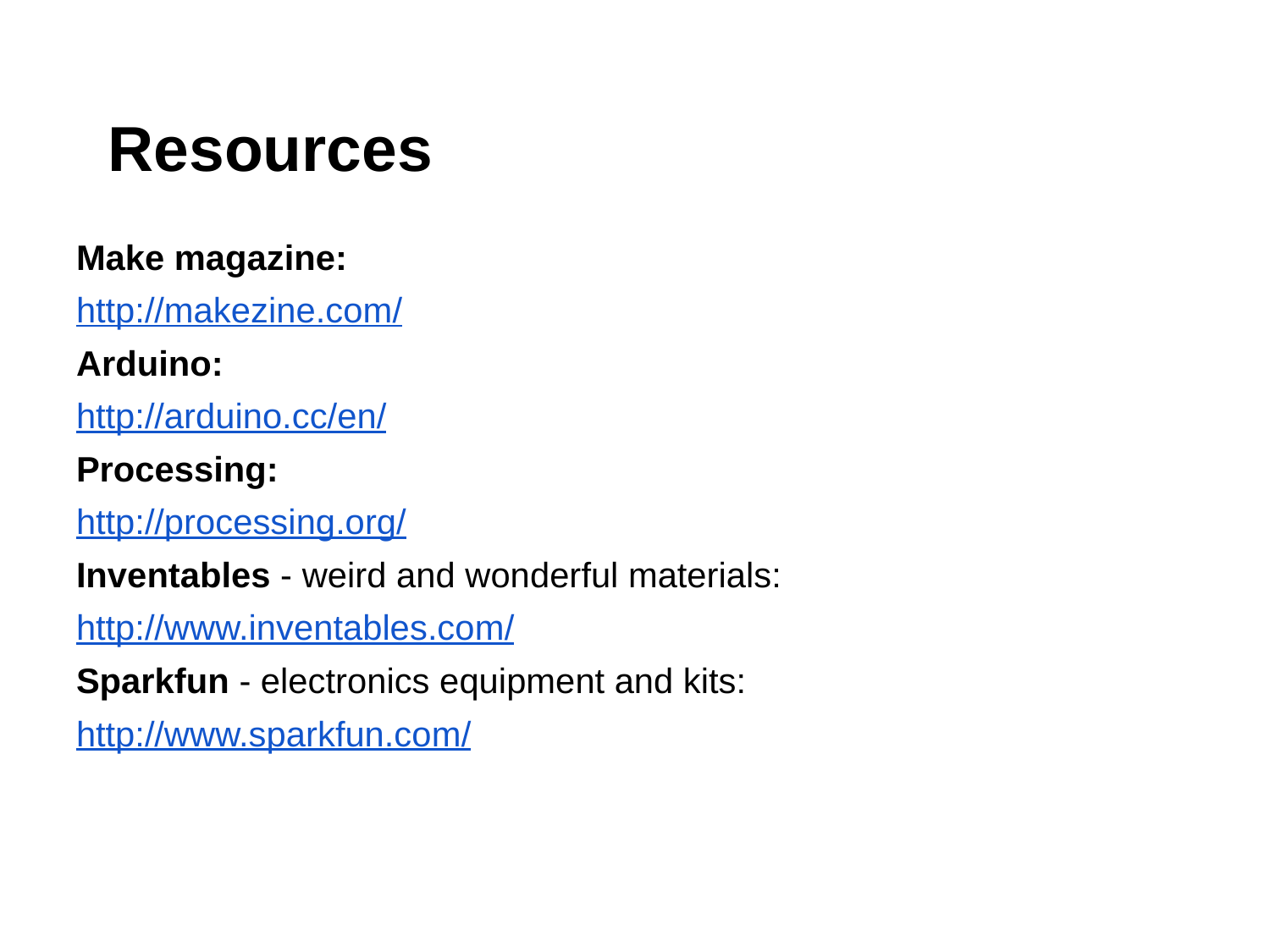

# Resources
Make magazine:
http://makezine.com/
Arduino:
http://arduino.cc/en/
Processing:
http://processing.org/
Inventables - weird and wonderful materials:
http://www.inventables.com/
Sparkfun - electronics equipment and kits:
http://www.sparkfun.com/